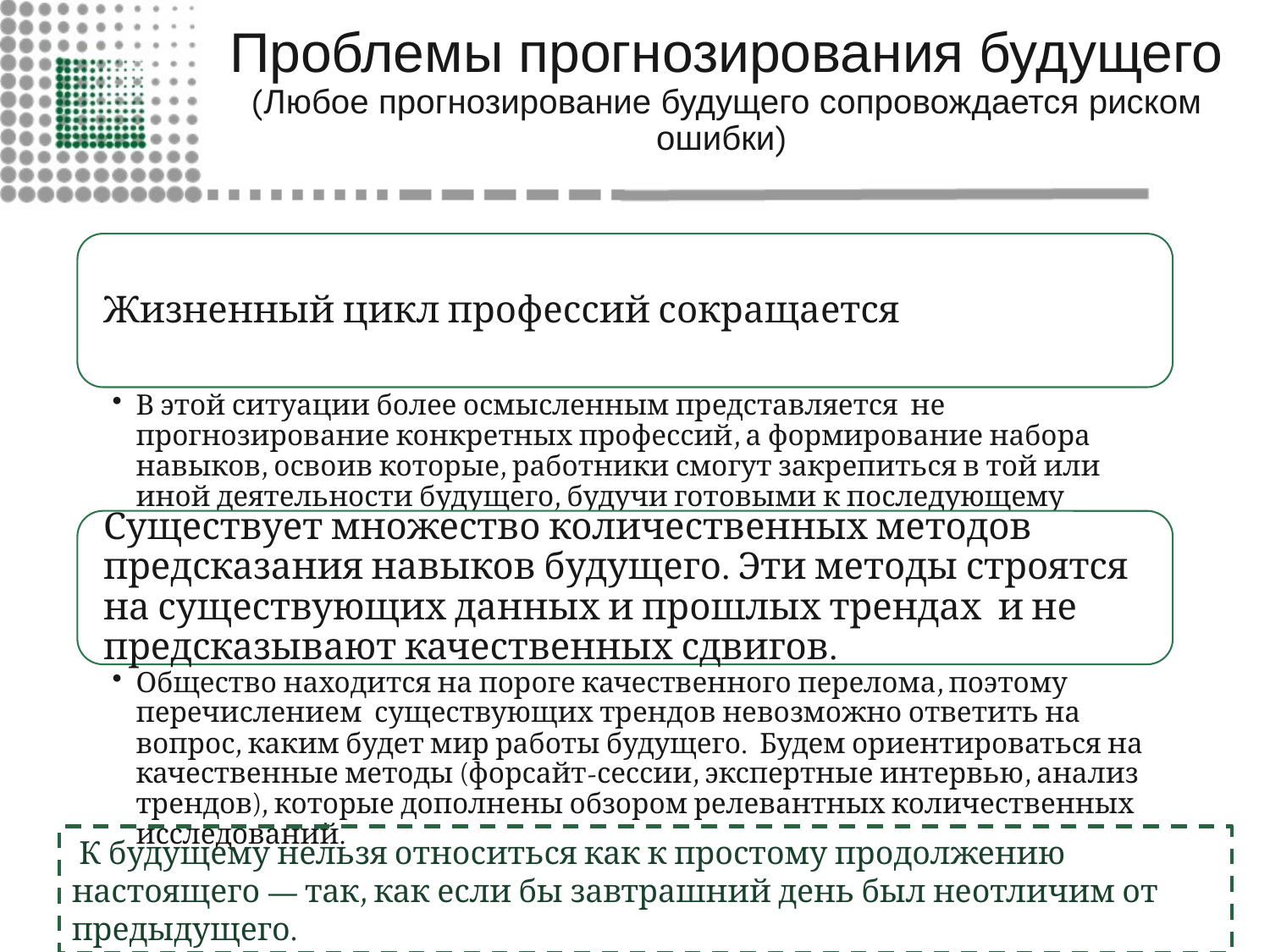

# Проблемы прогнозирования будущего (Любое прогнозирование будущего сопровождается риском ошибки)
Жизненный цикл профессий сокращается
В этой ситуации более осмысленным представляется  не прогнозирование конкретных профессий, а формирование набора навыков, освоив которые, работники смогут закрепиться в той или иной деятельности будущего, будучи готовыми к последующему переобучению.
Существует множество количественных методов предсказания навыков будущего. Эти методы строятся на существующих данных и прошлых трендах  и не предсказывают качественных сдвигов.
Общество находится на пороге качественного перелома, поэтому перечислением  существующих трендов невозможно ответить на вопрос, каким будет мир работы будущего.  Будем ориентироваться на качественные методы (форсайт-сессии, экспертные интервью, анализ трендов), которые дополнены обзором релевантных количественных исследований.
 К будущему нельзя относиться как к простому продолжению настоящего — так, как если бы завтрашний день был неотличим от предыдущего.